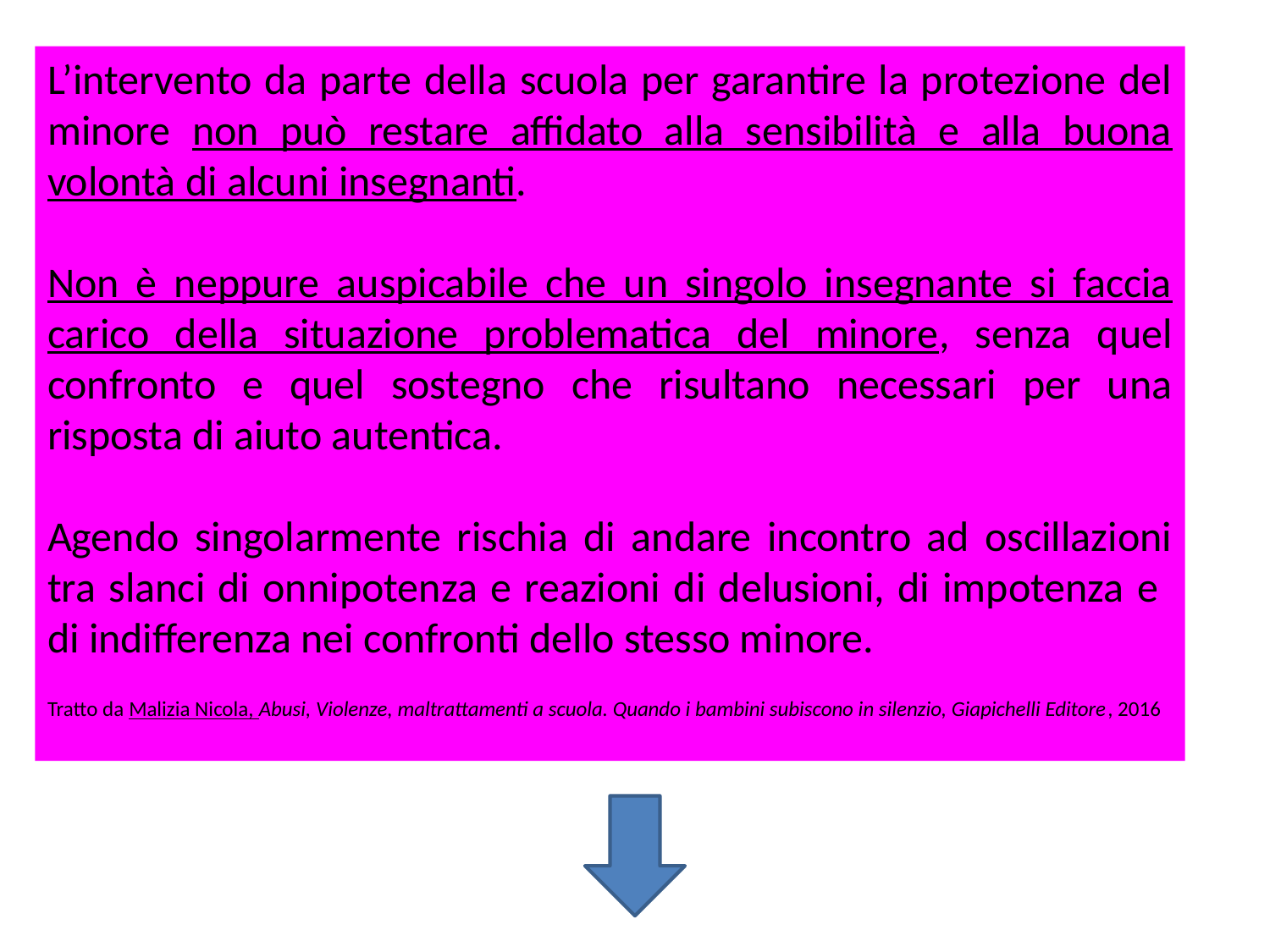

L’intervento da parte della scuola per garantire la protezione del minore non può restare affidato alla sensibilità e alla buona volontà di alcuni insegnanti.

Non è neppure auspicabile che un singolo insegnante si faccia carico della situazione problematica del minore, senza quel confronto e quel sostegno che risultano necessari per una risposta di aiuto autentica.

Agendo singolarmente rischia di andare incontro ad oscillazioni tra slanci di onnipotenza e reazioni di delusioni, di impotenza e  di indifferenza nei confronti dello stesso minore.

Tratto da Malizia Nicola, Abusi, Violenze, maltrattamenti a scuola. Quando i bambini subiscono in silenzio, Giapichelli Editore, 2016